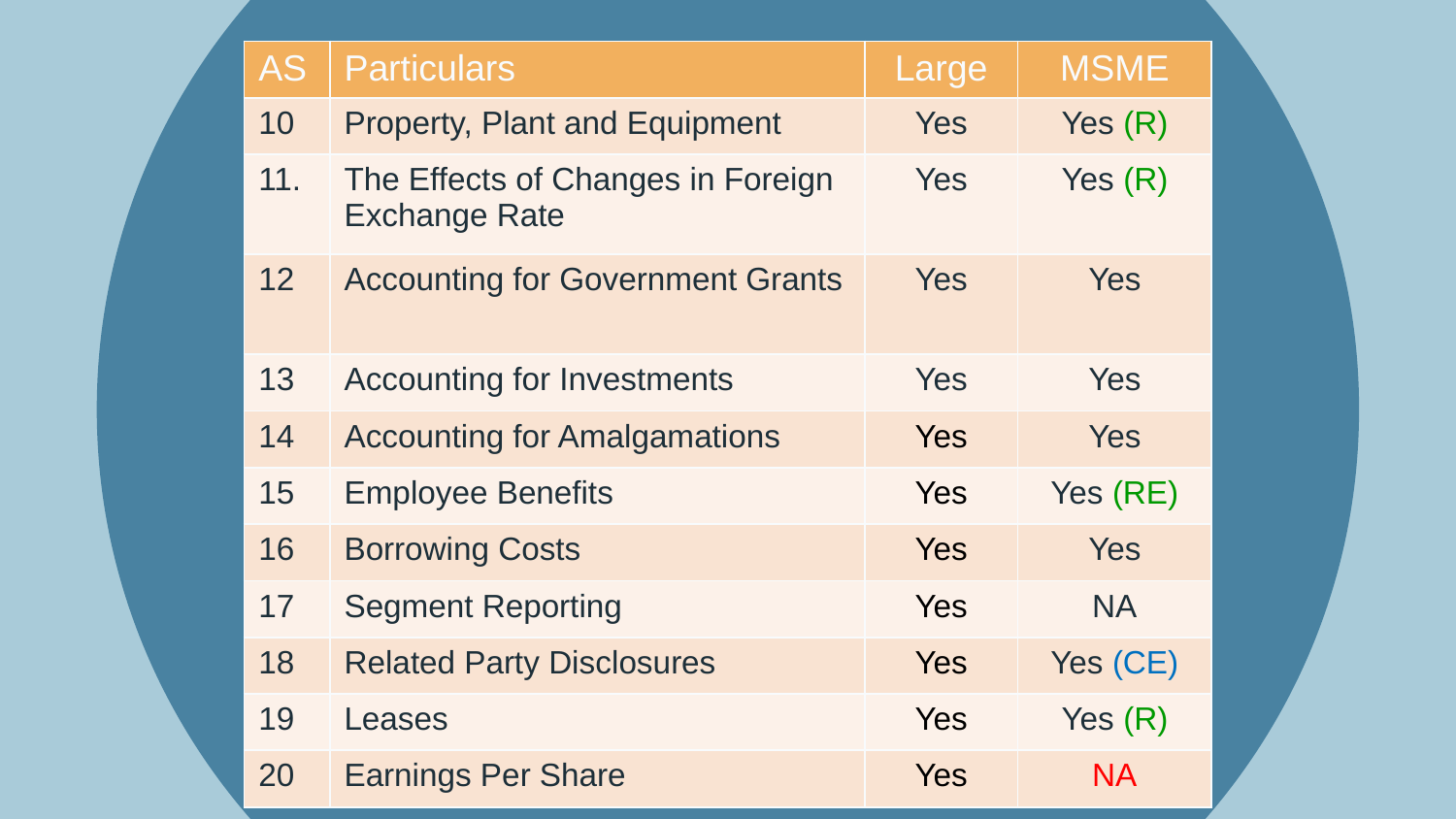

| AS | Particulars | Large | MSME |
| --- | --- | --- | --- |
| 10 | Property, Plant and Equipment | Yes | Yes (R) |
| 11. | The Effects of Changes in Foreign Exchange Rate | Yes | Yes (R) |
| 12 | Accounting for Government Grants | Yes | Yes |
| 13 | Accounting for Investments | Yes | Yes |
| 14 | Accounting for Amalgamations | Yes | Yes |
| 15 | Employee Benefits | Yes | Yes (RE) |
| 16 | Borrowing Costs | Yes | Yes |
| 17 | Segment Reporting | Yes | NA |
| 18 | Related Party Disclosures | Yes | Yes (CE) |
| 19 | Leases | Yes | Yes (R) |
| 20 | Earnings Per Share | Yes | NA |